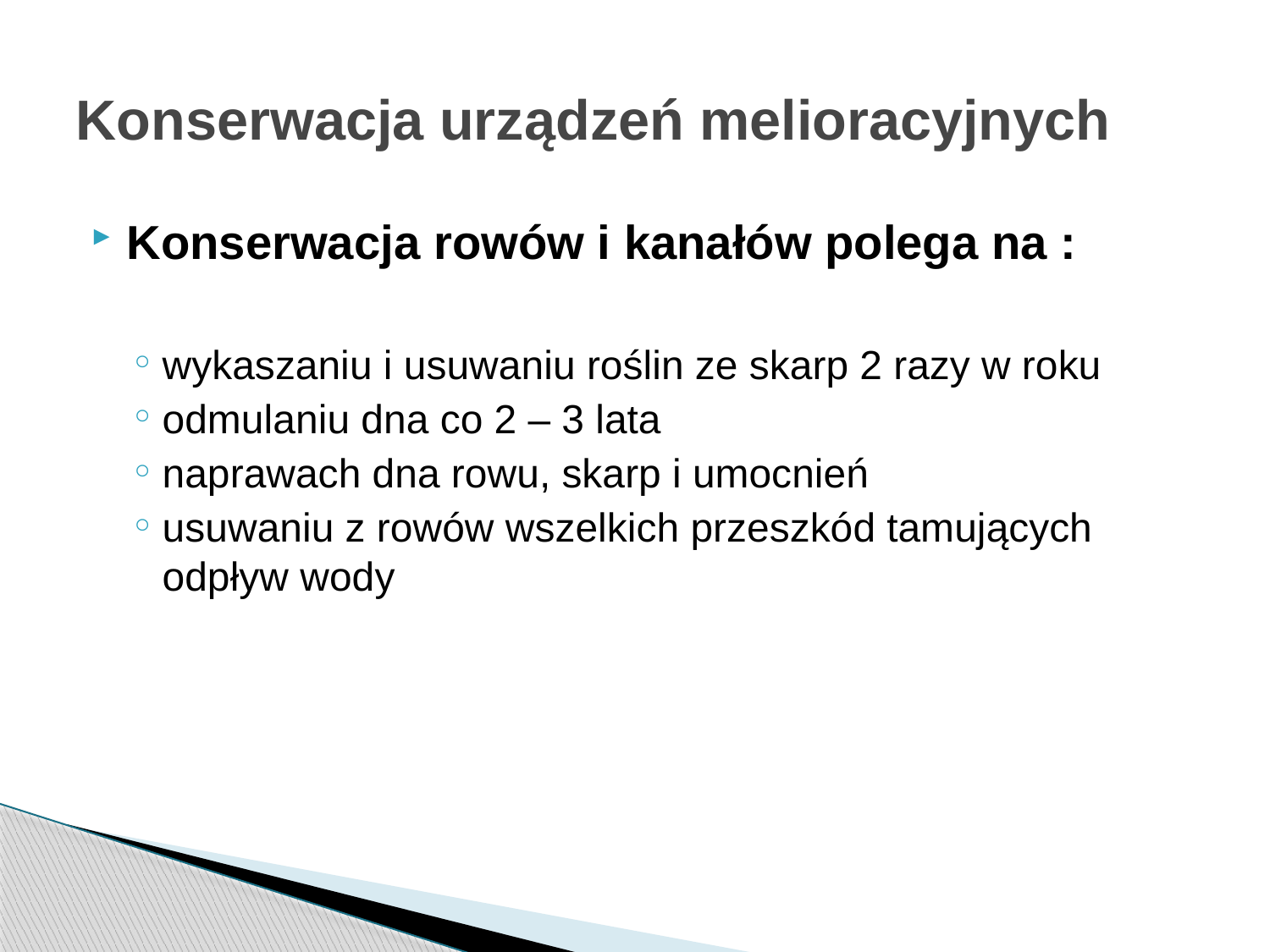

# Konserwacja urządzeń melioracyjnych
Konserwacja rowów i kanałów polega na :

wykaszaniu i usuwaniu roślin ze skarp 2 razy w roku
odmulaniu dna co 2 – 3 lata
naprawach dna rowu, skarp i umocnień
usuwaniu z rowów wszelkich przeszkód tamujących odpływ wody